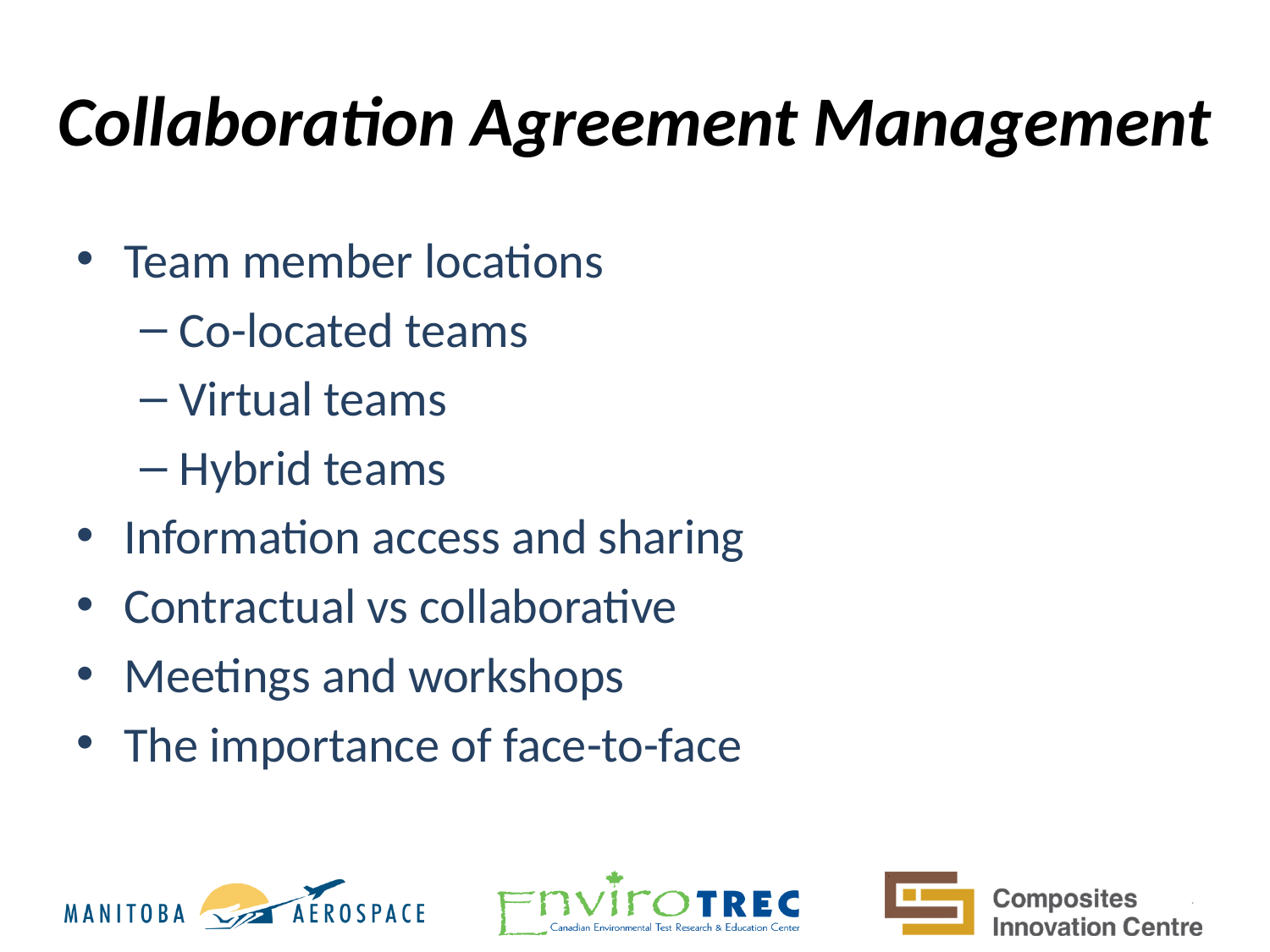

# Collaboration Agreement Management
Team member locations
Co-located teams
Virtual teams
Hybrid teams
Information access and sharing
Contractual vs collaborative
Meetings and workshops
The importance of face-to-face